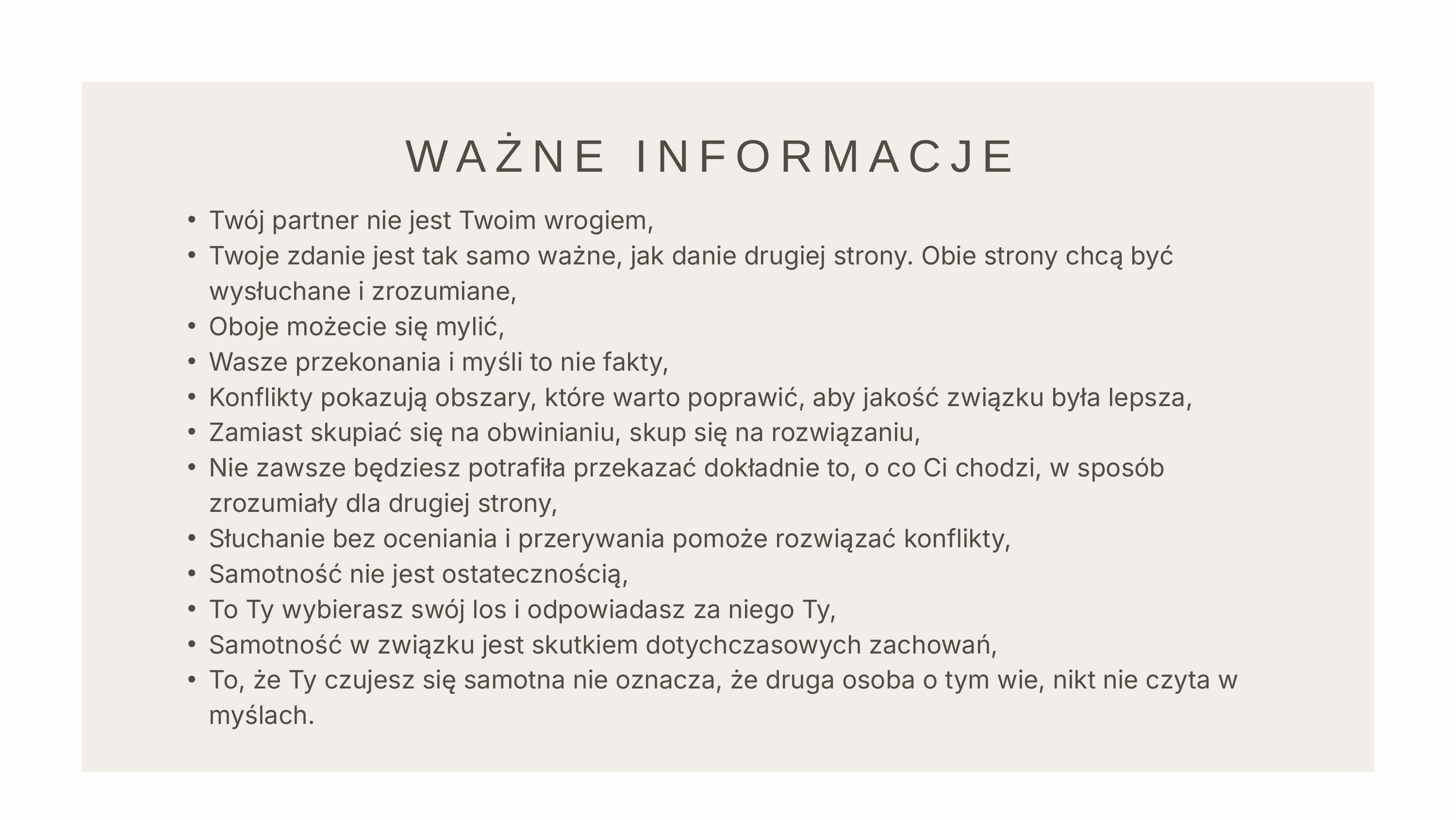

WAŻNE INFORMACJE
Twój partner nie jest Twoim wrogiem,
Twoje zdanie jest tak samo ważne, jak danie drugiej strony. Obie strony chcą być wysłuchane i zrozumiane,
Oboje możecie się mylić,
Wasze przekonania i myśli to nie fakty,
Konflikty pokazują obszary, które warto poprawić, aby jakość związku była lepsza,
Zamiast skupiać się na obwinianiu, skup się na rozwiązaniu,
Nie zawsze będziesz potrafiła przekazać dokładnie to, o co Ci chodzi, w sposób zrozumiały dla drugiej strony,
Słuchanie bez oceniania i przerywania pomoże rozwiązać konflikty,
Samotność nie jest ostatecznością,
To Ty wybierasz swój los i odpowiadasz za niego Ty,
Samotność w związku jest skutkiem dotychczasowych zachowań,
To, że Ty czujesz się samotna nie oznacza, że druga osoba o tym wie, nikt nie czyta w myślach.